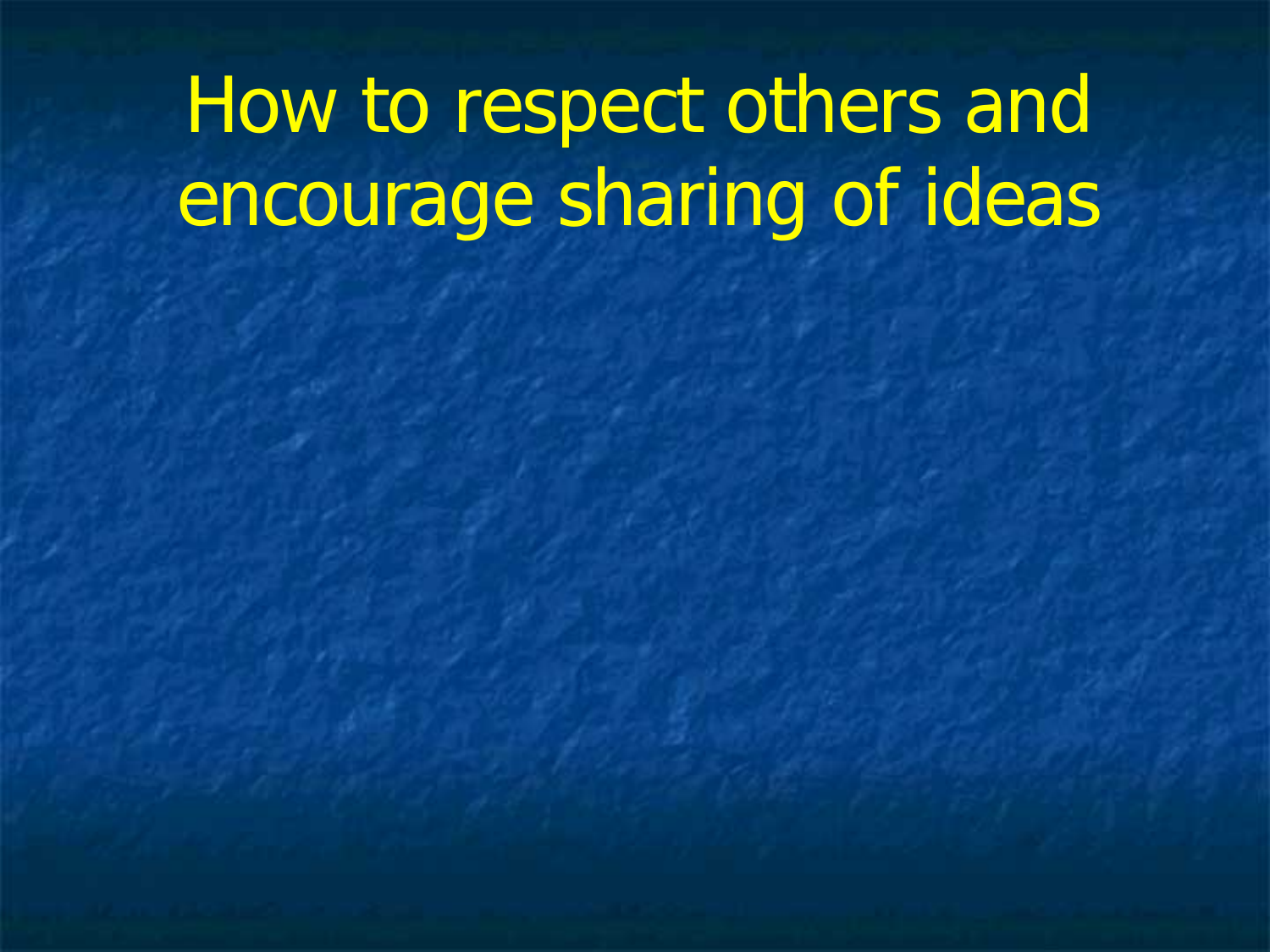

# How to respect others and encourage sharing of ideas